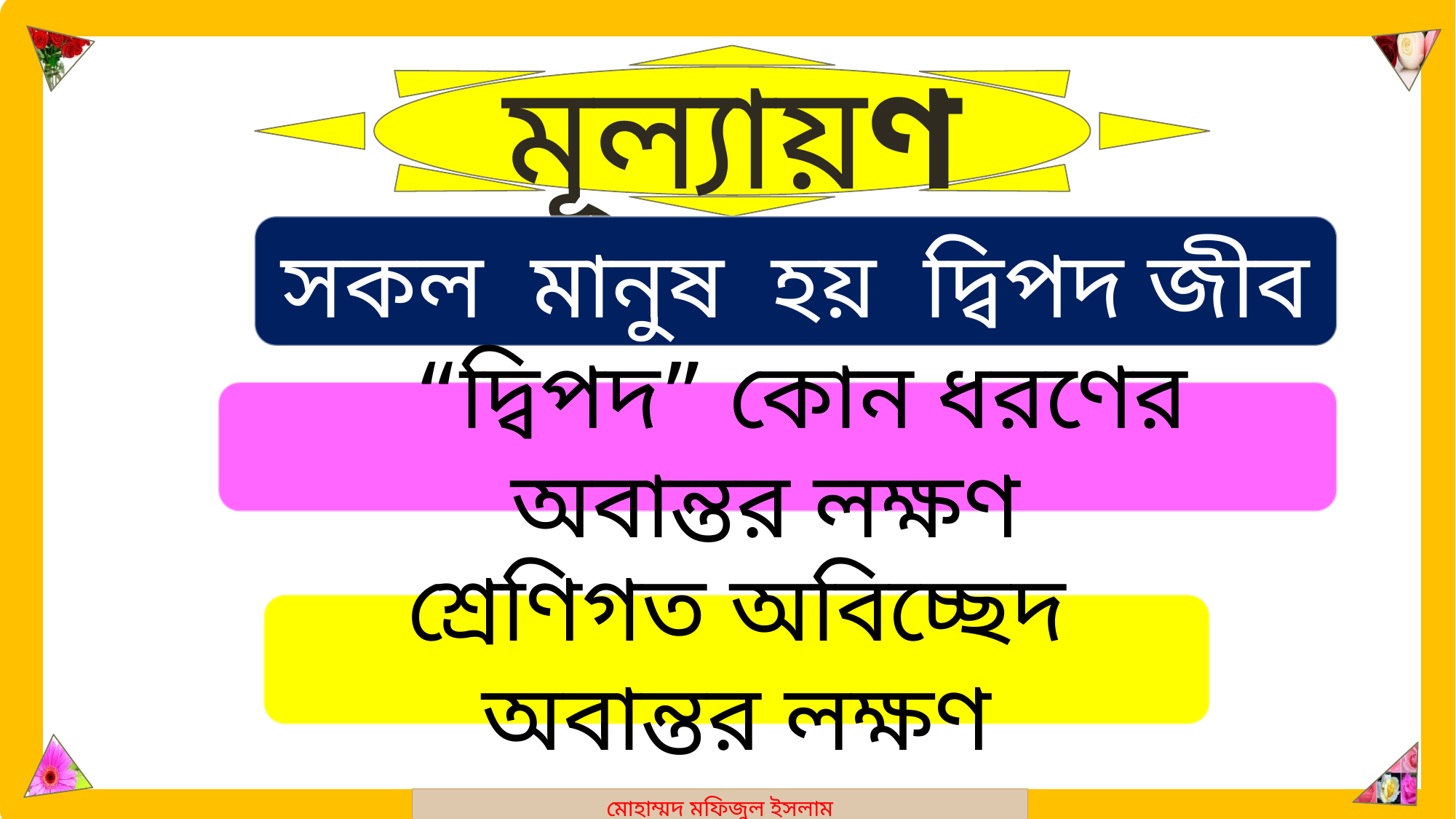

মোহাম্মদ মফিজুল ইসলাম

মূল্যায়ণ
সকল  মানুষ  হয়  দ্বিপদ জীব
  “দ্বিপদ” কোন ধরণের অবান্তর লক্ষণ
শ্রেণিগত অবিচ্ছেদ অবান্তর লক্ষণ